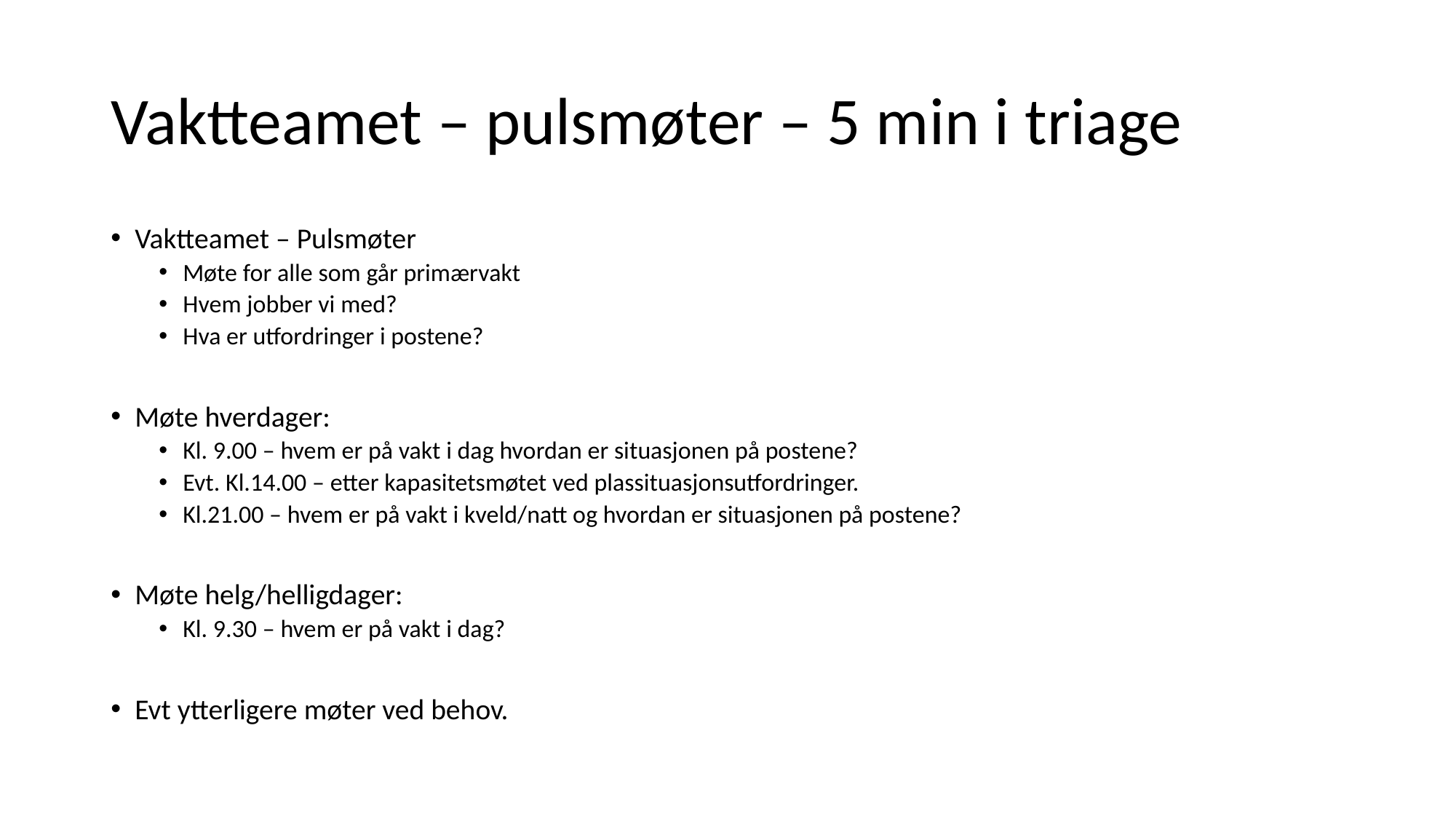

# Vaktteamet – pulsmøter – 5 min i triage
Vaktteamet – Pulsmøter
Møte for alle som går primærvakt
Hvem jobber vi med?
Hva er utfordringer i postene?

Møte hverdager:
Kl. 9.00 – hvem er på vakt i dag hvordan er situasjonen på postene?
Evt. Kl.14.00 – etter kapasitetsmøtet ved plassituasjonsutfordringer.
Kl.21.00 – hvem er på vakt i kveld/natt og hvordan er situasjonen på postene?

Møte helg/helligdager:
Kl. 9.30 – hvem er på vakt i dag?

Evt ytterligere møter ved behov.